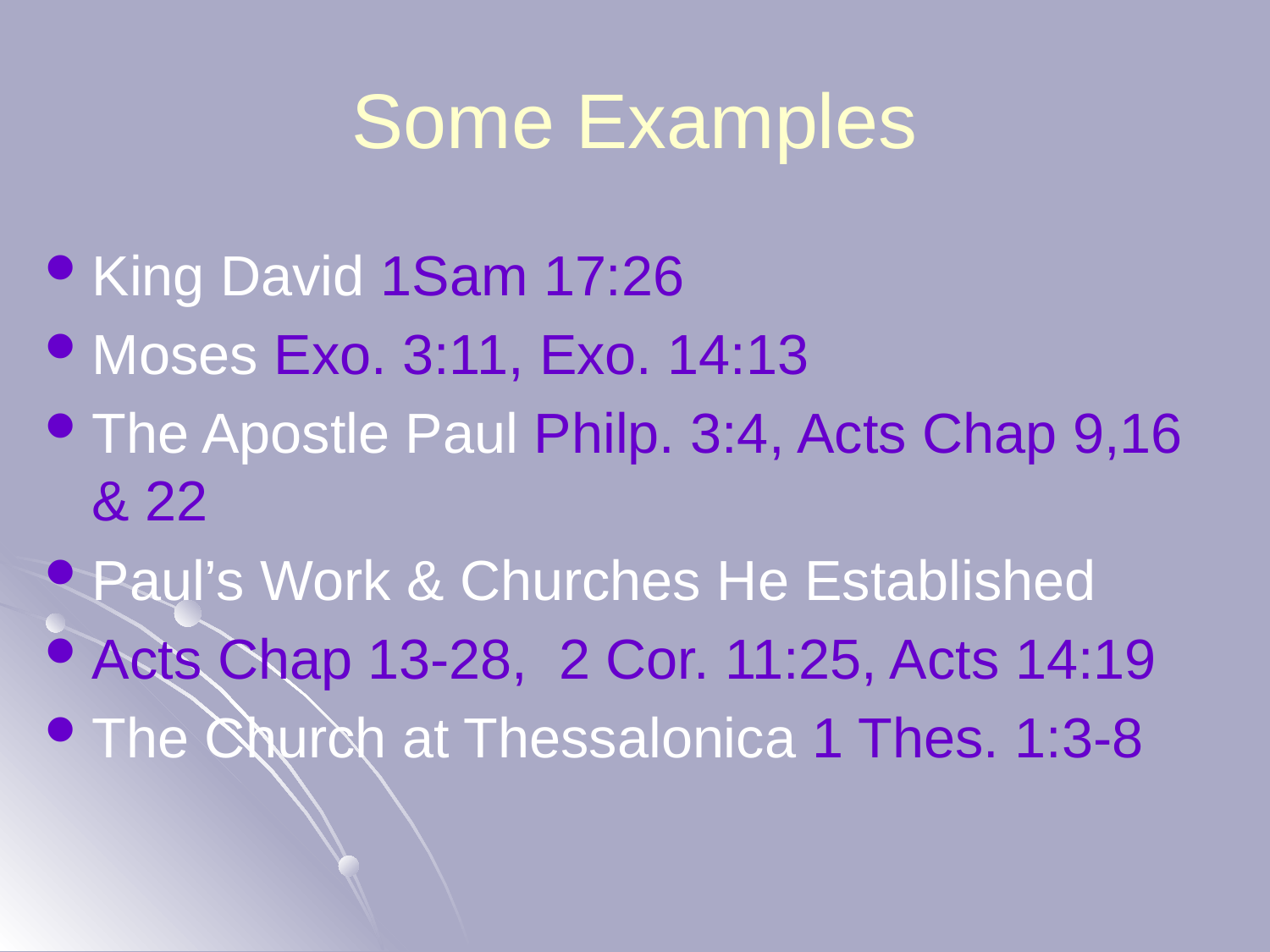

# Some Examples
King David 1Sam 17:26
Moses Exo. 3:11, Exo. 14:13
The Apostle Paul Philp. 3:4, Acts Chap 9,16 & 22
Paul’s Work & Churches He Established
Acts Chap 13-28,  2 Cor. 11:25, Acts 14:19
The Church at Thessalonica 1 Thes. 1:3-8